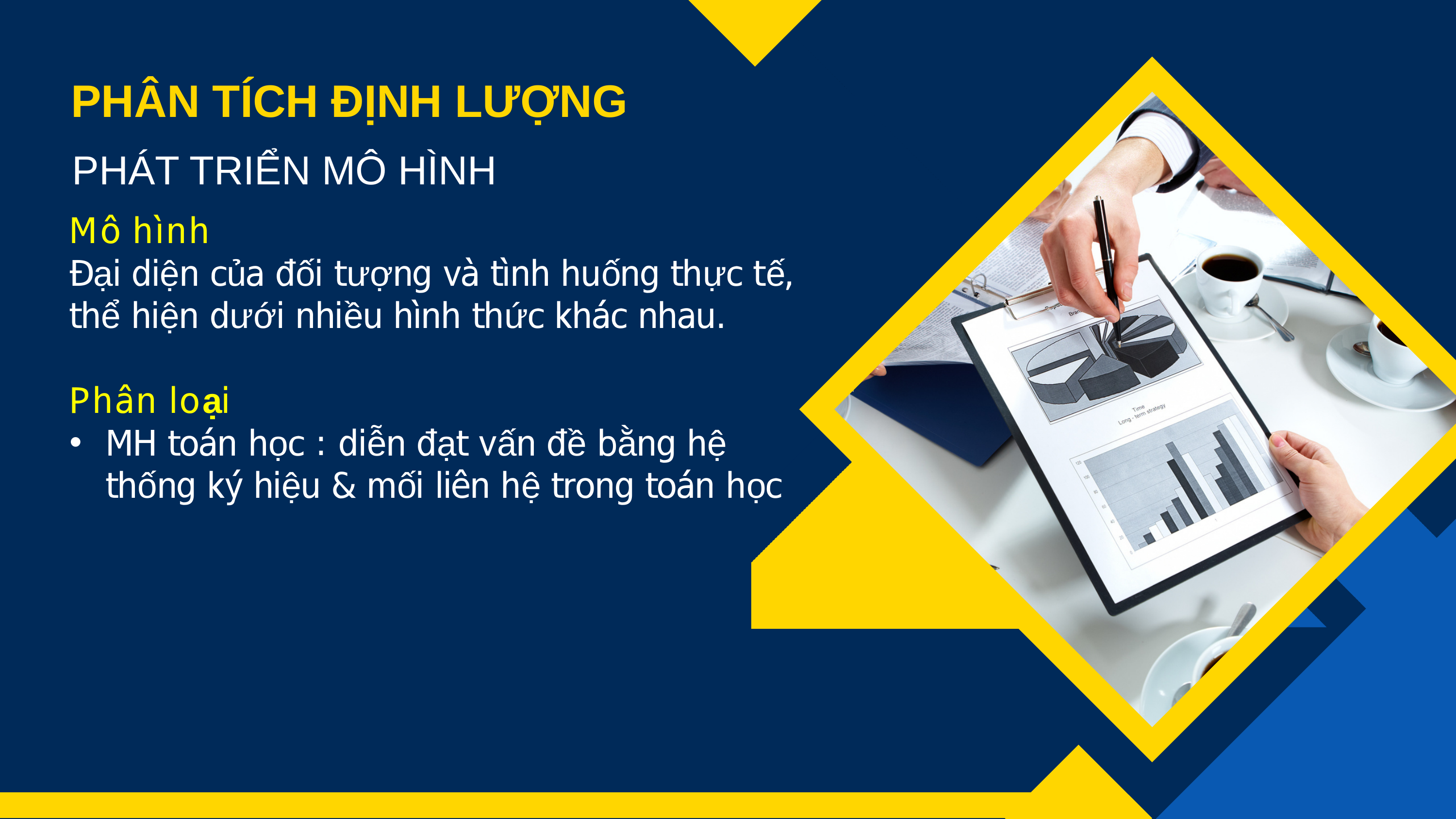

PHÂN TÍCH ĐỊNH LƯỢNG

PHÁT TRIỂN MÔ HÌNH
Mô hình
Đại diện của đối tượng và tình huống thực tế, thể hiện dưới nhiều hình thức khác nhau.

Phân loại
MH toán học : diễn đạt vấn đề bằng hệ thống ký hiệu & mối liên hệ trong toán học